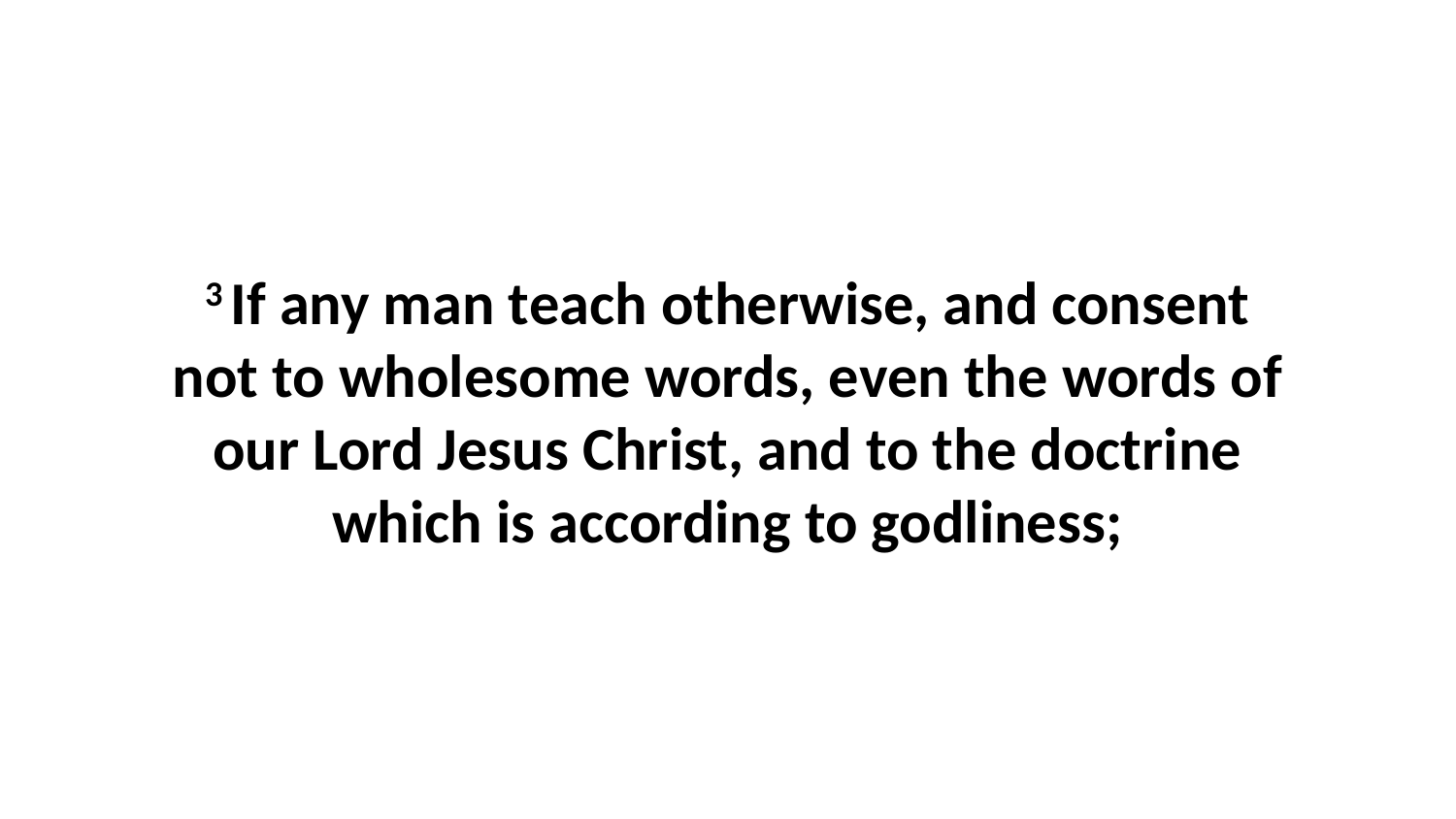

3 If any man teach otherwise, and consent not to wholesome words, even the words of our Lord Jesus Christ, and to the doctrine which is according to godliness;